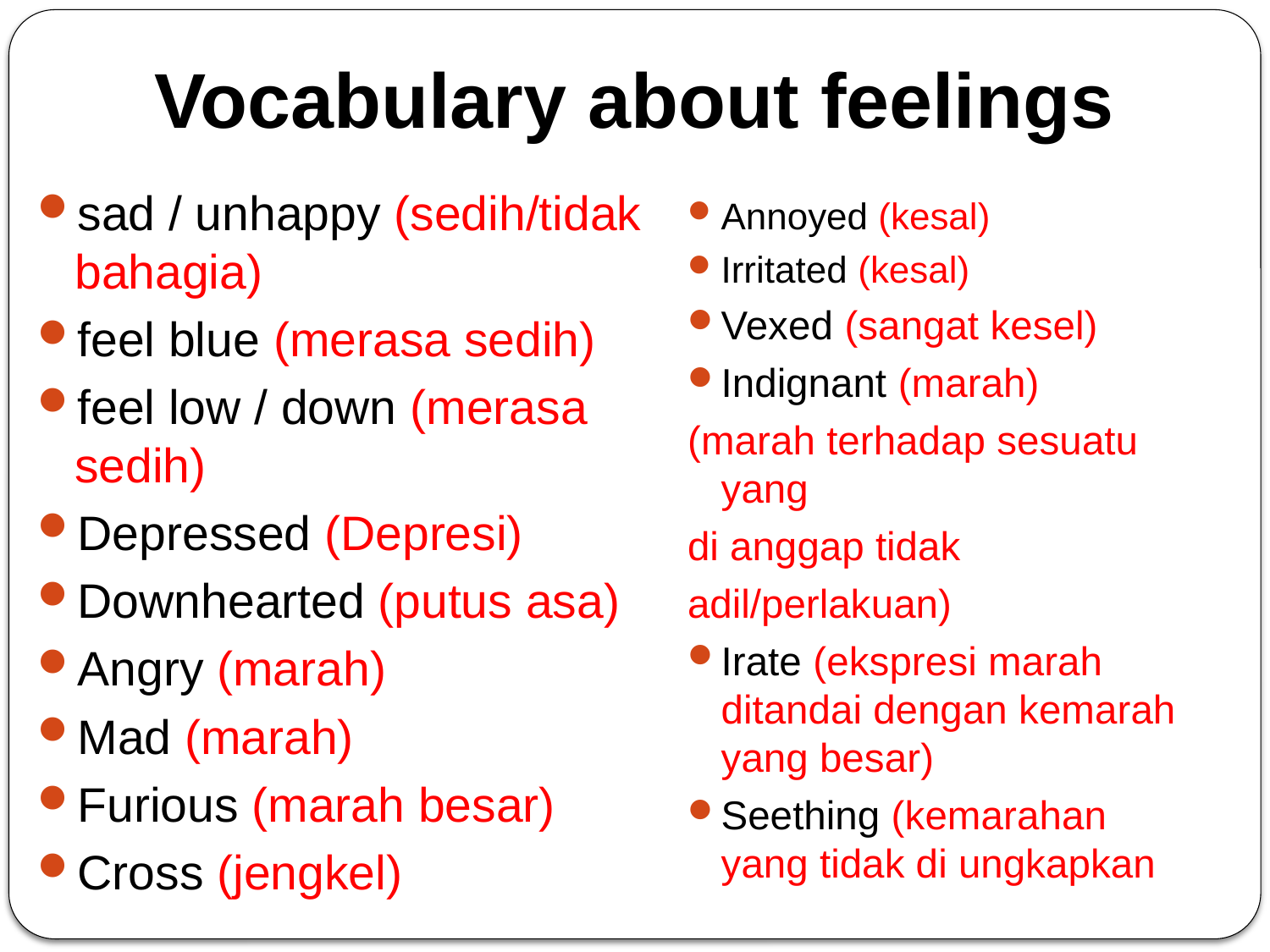

# Vocabulary about feelings
sad / unhappy (sedih/tidak bahagia)
feel blue (merasa sedih)
feel low / down (merasa sedih)
Depressed (Depresi)
Downhearted (putus asa)
Angry (marah)
Mad (marah)
Furious (marah besar)
Cross (jengkel)

Annoyed (kesal)
Irritated (kesal)
Vexed (sangat kesel)
Indignant (marah)
(marah terhadap sesuatu yang
di anggap tidak
adil/perlakuan)
Irate (ekspresi marah ditandai dengan kemarah yang besar)
Seething (kemarahan yang tidak di ungkapkan